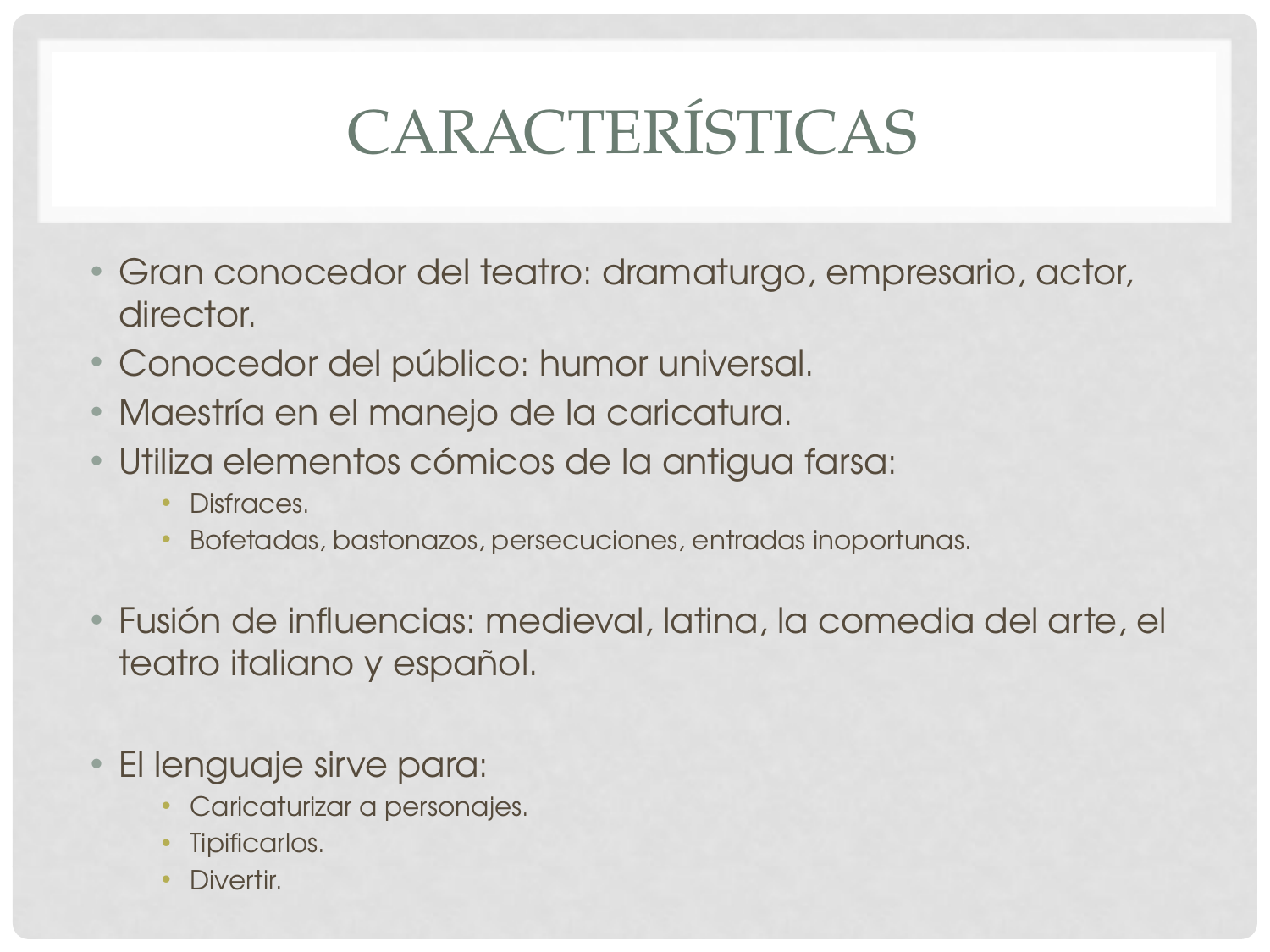

# Características
Gran conocedor del teatro: dramaturgo, empresario, actor, director.
Conocedor del público: humor universal.
Maestría en el manejo de la caricatura.
Utiliza elementos cómicos de la antigua farsa:
Disfraces.
Bofetadas, bastonazos, persecuciones, entradas inoportunas.

Fusión de influencias: medieval, latina, la comedia del arte, el teatro italiano y español.

El lenguaje sirve para:
Caricaturizar a personajes.
Tipificarlos.
Divertir.